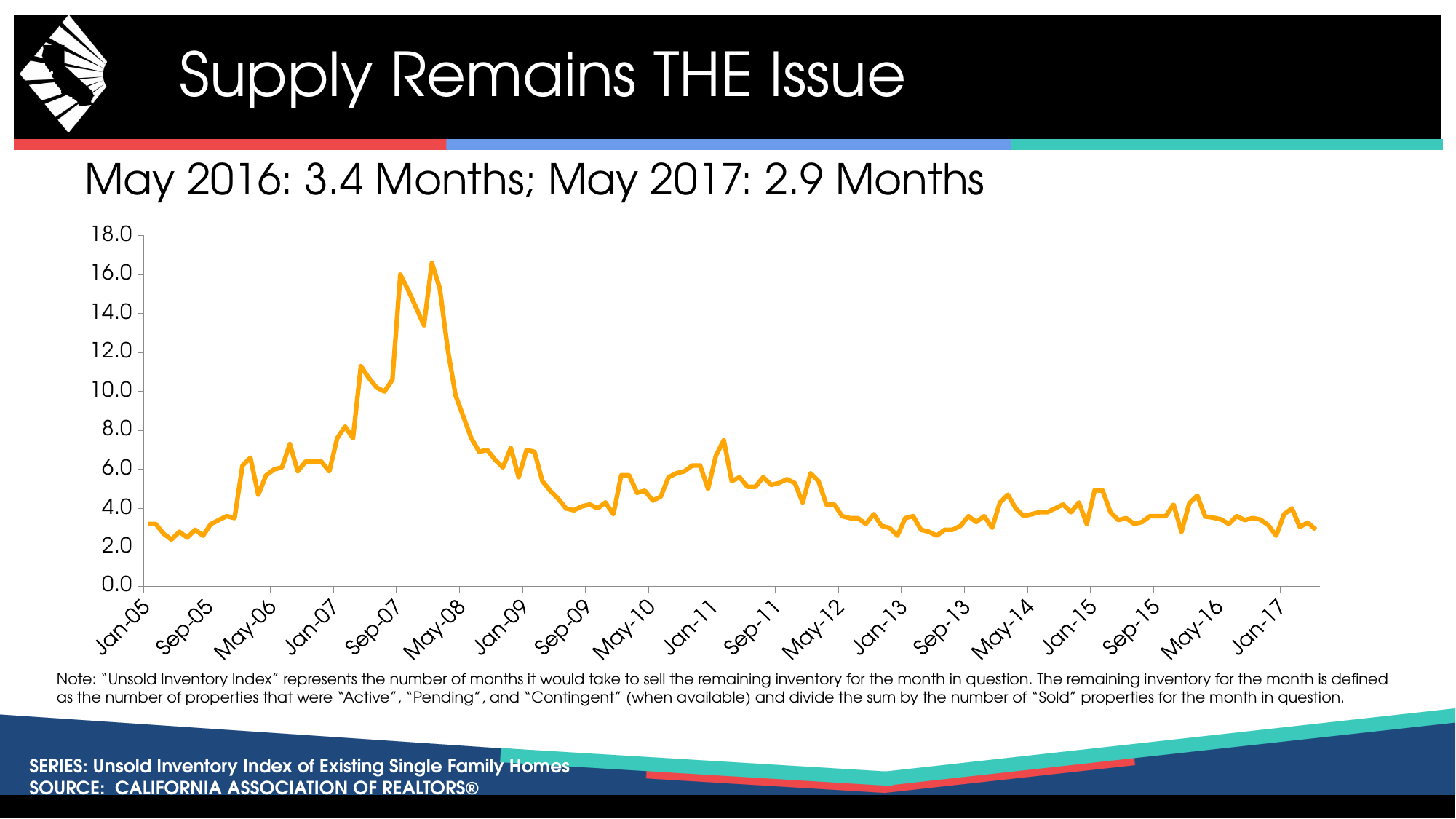

# Supply Remains THE Issue
May 2016: 3.4 Months; May 2017: 2.9 Months

### Chart

| Category | Months |
|---|---|
| 38353 | 3.2 |
| 38384 | 3.2 |
| 38412 | 2.7 |
| 38443 | 2.4 |
| 38473 | 2.8 |
| 38504 | 2.5 |
| 38534 | 2.9 |
| 38565 | 2.6 |
| 38596 | 3.2 |
| 38626 | 3.4 |
| 38657 | 3.6 |
| 38687 | 3.5 |
| 38718 | 6.2 |
| 38749 | 6.6 |
| 38777 | 4.7 |
| 38808 | 5.7 |
| 38838 | 6.0 |
| 38869 | 6.1 |
| 38899 | 7.3 |
| 38930 | 5.9 |
| 38961 | 6.4 |
| 38991 | 6.4 |
| 39022 | 6.4 |
| 39052 | 5.9 |
| 39083 | 7.6 |
| 39114 | 8.2 |
| 39142 | 7.6 |
| 39173 | 11.3 |
| 39203 | 10.7 |
| 39234 | 10.2 |
| 39264 | 10.0 |
| 39295 | 10.6 |
| 39326 | 16.0 |
| 39356 | 15.2 |
| 39387 | 14.3 |
| 39417 | 13.4 |
| 39448 | 16.6 |
| 39479 | 15.3 |
| 39508 | 12.2 |
| 39539 | 9.8 |
| 39569 | 8.7 |
| 39600 | 7.6 |
| 39630 | 6.9 |
| 39661 | 7.0 |
| 39692 | 6.5 |
| 39722 | 6.1 |
| 39753 | 7.1 |
| 39783 | 5.6 |
| 39814 | 7.0 |
| 39845 | 6.9 |
| 39873 | 5.4 |
| 39904 | 4.9 |
| 39934 | 4.5 |
| 39965 | 4.0 |
| 39995 | 3.9 |
| 40026 | 4.1 |
| 40057 | 4.2 |
| 40087 | 4.0 |
| 40118 | 4.3 |
| 40148 | 3.7 |
| 40179 | 5.7 |
| 40210 | 5.7 |
| 40238 | 4.8 |
| 40269 | 4.9 |
| 40299 | 4.4 |
| 40330 | 4.6 |
| 40360 | 5.6 |
| 40391 | 5.8 |
| 40422 | 5.9 |
| 40452 | 6.2 |
| 40483 | 6.2 |
| 40513 | 5.0 |
| 40544 | 6.7 |
| 40575 | 7.5 |
| 40603 | 5.4 |
| 40634 | 5.6 |
| 40664 | 5.1 |
| 40695 | 5.1 |
| 40725 | 5.6 |
| 40756 | 5.2 |
| 40787 | 5.3 |
| 40817 | 5.5 |
| 40848 | 5.3 |
| 40878 | 4.3 |
| 40909 | 5.8 |
| 40940 | 5.4 |
| 40969 | 4.2 |
| 41000 | 4.2 |
| 41030 | 3.6 |
| 41061 | 3.5 |
| 41091 | 3.5 |
| 41122 | 3.2 |
| 41153 | 3.7 |
| 41183 | 3.1 |
| 41214 | 3.0 |
| 41244 | 2.6 |
| 41275 | 3.5 |
| 41306 | 3.6 |
| 41334 | 2.9 |
| 41365 | 2.8 |
| 41395 | 2.6 |
| 41426 | 2.9 |
| 41456 | 2.9 |
| 41487 | 3.1 |
| 41518 | 3.6 |
| 41548 | 3.3 |
| 41579 | 3.6 |
| 41609 | 3.0 |
| 41640 | 4.3 |
| 41671 | 4.7 |
| 41699 | 4.0 |
| 41730 | 3.6 |
| 41760 | 3.7 |
| 41791 | 3.8 |
| 41821 | 3.8 |
| 41852 | 4.0 |
| 41883 | 4.2 |
| 41913 | 3.8 |
| 41944 | 4.3 |
| 41974 | 3.2 |
| 42005 | 4.924996553150421 |
| 42036 | 4.915439029138815 |
| 42064 | 3.8 |
| 42095 | 3.4 |
| 42125 | 3.5 |
| 42156 | 3.2 |
| 42186 | 3.3 |
| 42217 | 3.6 |
| 42248 | 3.6 |
| 42278 | 3.6 |
| 42309 | 4.192106888227699 |
| 42339 | 2.8 |
| 42370 | 4.266713313402455 |
| 42401 | 4.652532762096774 |
| 42430 | 3.5817574581396396 |
| 42461 | 3.5249370277078085 |
| 42491 | 3.437196637859595 |
| 42522 | 3.2 |
| 42552 | 3.6 |
| 42583 | 3.4 |
| 42614 | 3.5 |
| 42644 | 3.4260311402177215 |
| 42675 | 3.1389351455961116 |
| 42705 | 2.6 |
| 42736 | 3.6967063684978125 |
| 42767 | 4.0 |
| 42795 | 3.043442552087836 |
| 42826 | 3.271811635817467 |
| 42856 | 2.911793263126447 |
Note: “Unsold Inventory Index” represents the number of months it would take to sell the remaining inventory for the month in question. The remaining inventory for the month is defined as the number of properties that were “Active”, “Pending”, and “Contingent” (when available) and divide the sum by the number of “Sold” properties for the month in question.
SERIES: Unsold Inventory Index of Existing Single Family Homes
SOURCE:  CALIFORNIA ASSOCIATION OF REALTORS®